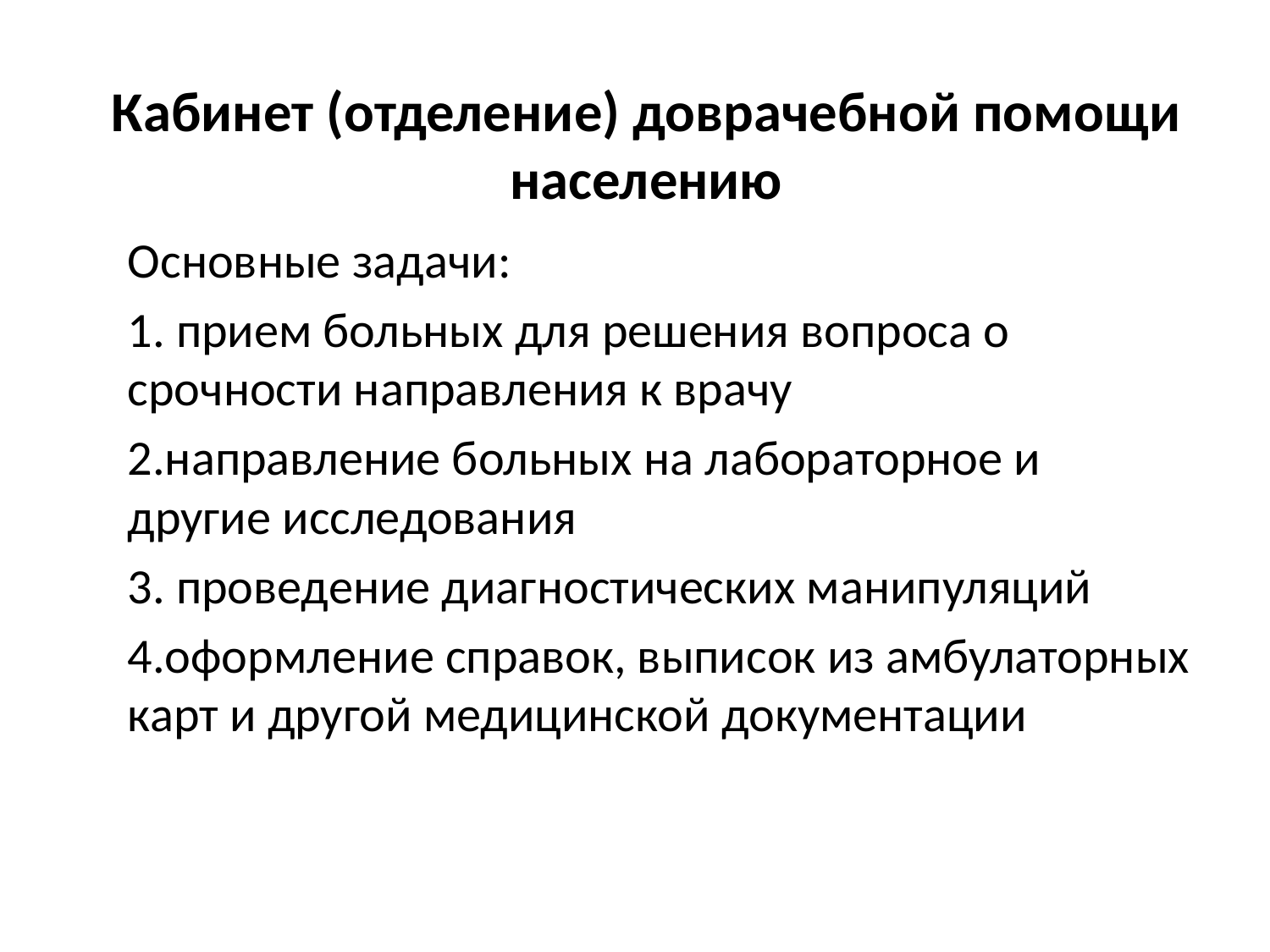

# Кабинет (отделение) доврачебной помощи населению
Основные задачи:
1. прием больных для решения вопроса о срочности направления к врачу
2.направление больных на лабораторное и другие исследования
3. проведение диагностических манипуляций
4.оформление справок, выписок из амбулаторных карт и другой медицинской документации